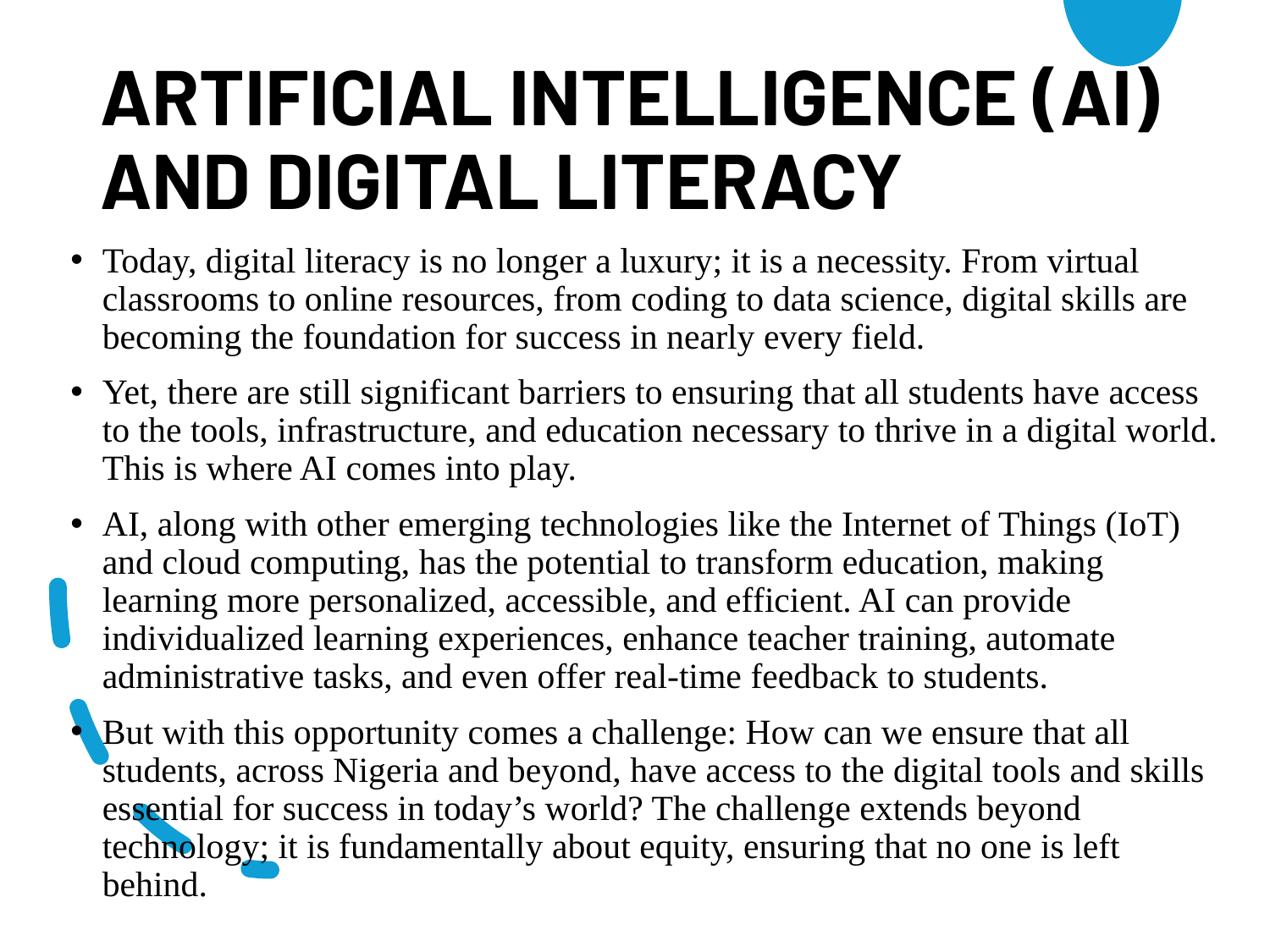

# ARTIFICIAL INTELLIGENCE (AI) AND DIGITAL LITERACY
Today, digital literacy is no longer a luxury; it is a necessity. From virtual classrooms to online resources, from coding to data science, digital skills are becoming the foundation for success in nearly every field.
Yet, there are still significant barriers to ensuring that all students have access to the tools, infrastructure, and education necessary to thrive in a digital world. This is where AI comes into play.
AI, along with other emerging technologies like the Internet of Things (IoT) and cloud computing, has the potential to transform education, making learning more personalized, accessible, and efficient. AI can provide individualized learning experiences, enhance teacher training, automate administrative tasks, and even offer real-time feedback to students.
But with this opportunity comes a challenge: How can we ensure that all students, across Nigeria and beyond, have access to the digital tools and skills essential for success in today’s world? The challenge extends beyond technology; it is fundamentally about equity, ensuring that no one is left behind.